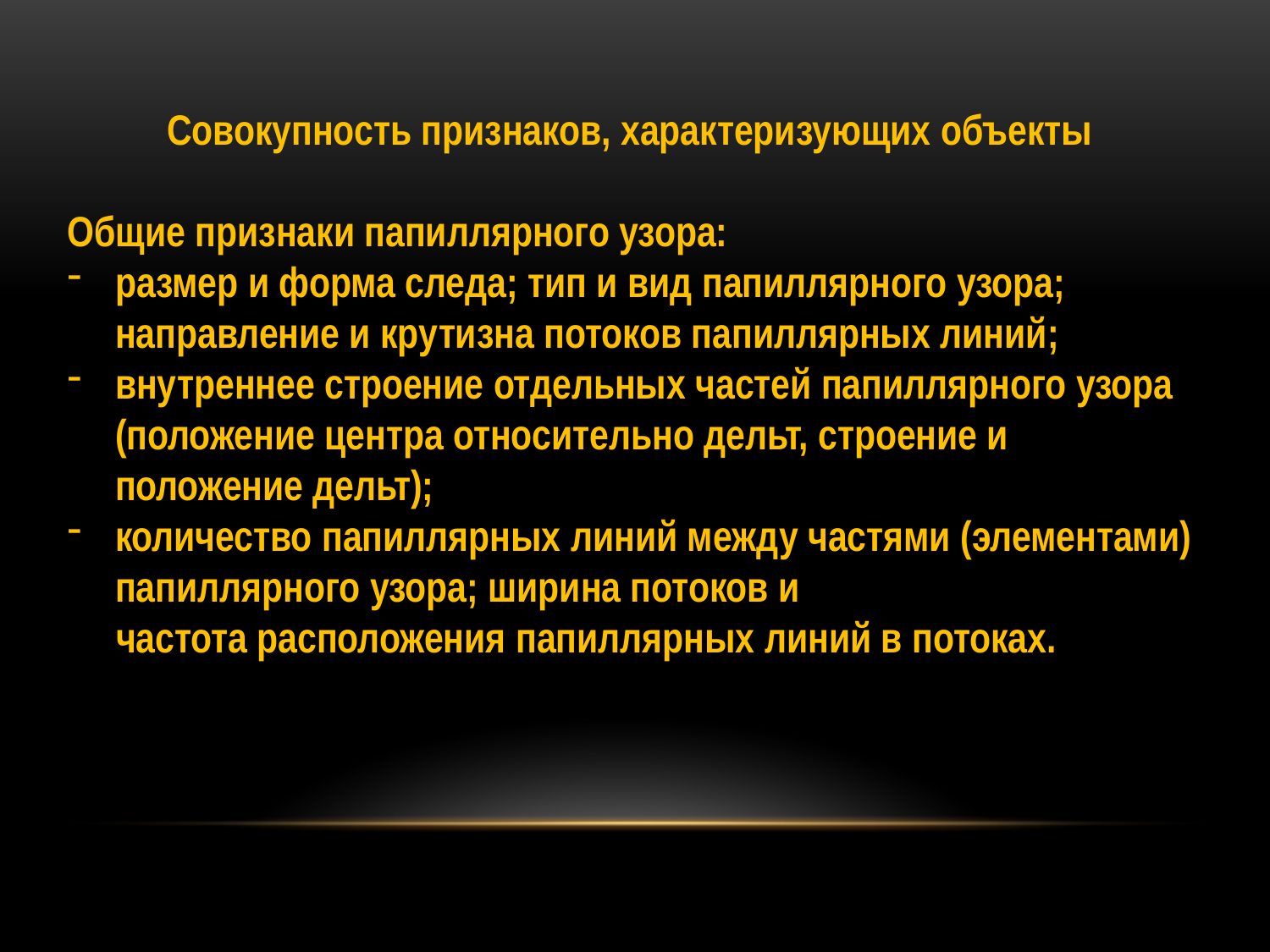

Совокупность признаков, характеризующих объекты

Общие признаки папиллярного узора:
размер и форма следа; тип и вид папиллярного узора; направление и крутизна потоков папиллярных линий;
внутреннее строение отдельных частей папиллярного узора (положение центра относительно дельт, строение и положение дельт);
количество папиллярных линий между частями (элементами) папиллярного узора; ширина потоков и
     частота расположения папиллярных линий в потоках.